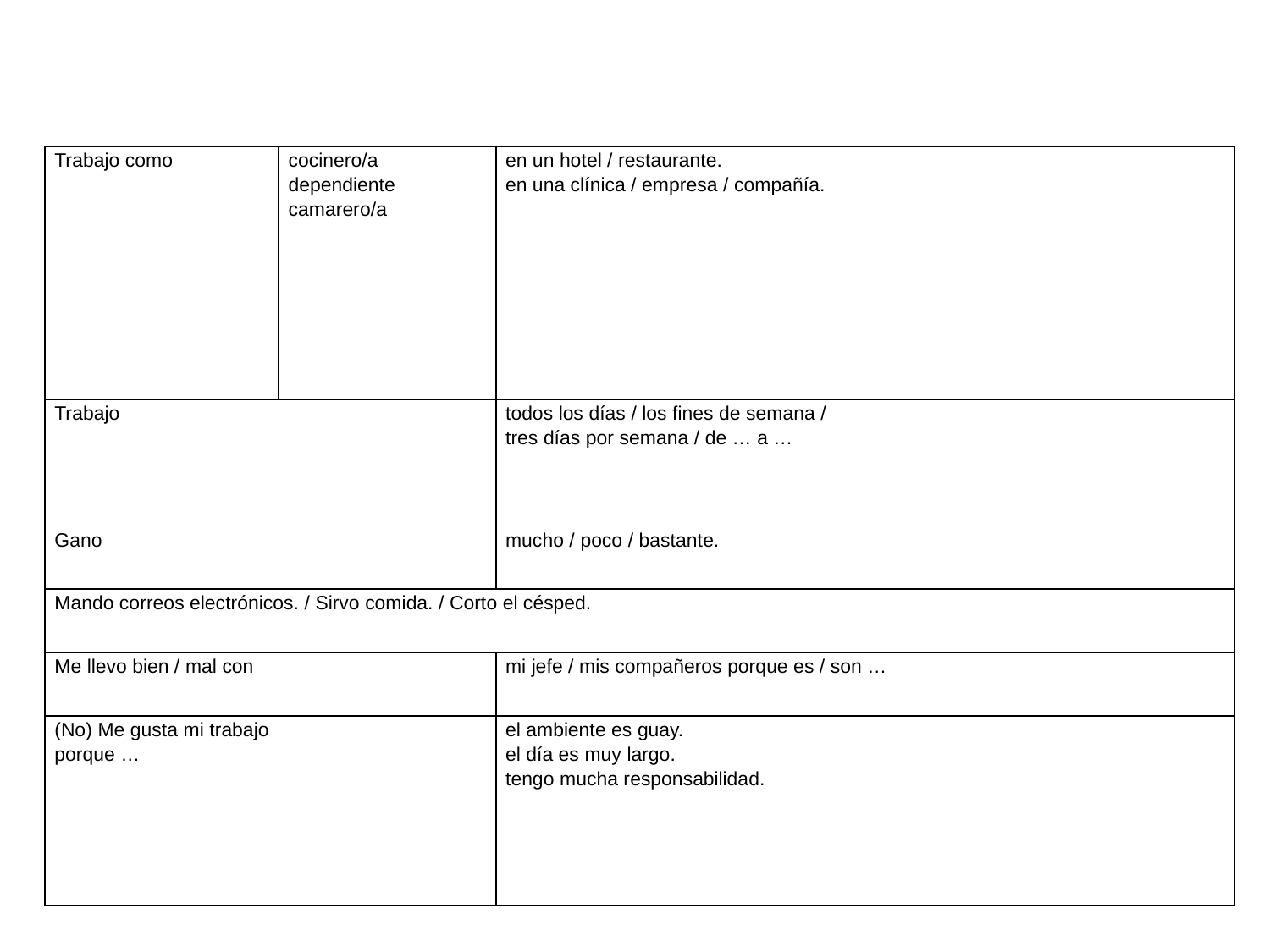

| Trabajo como | cocinero/a dependiente camarero/a | en un hotel / restaurante. en una clínica / empresa / compañía. |
| --- | --- | --- |
| Trabajo |  | todos los días / los fines de semana / tres días por semana / de … a … |
| Gano |  | mucho / poco / bastante. |
| Mando correos electrónicos. / Sirvo comida. / Corto el césped. |  |  |
| Me llevo bien / mal con |  | mi jefe / mis compañeros porque es / son … |
| (No) Me gusta mi trabajo porque … |  | el ambiente es guay. el día es muy largo. tengo mucha responsabilidad. |